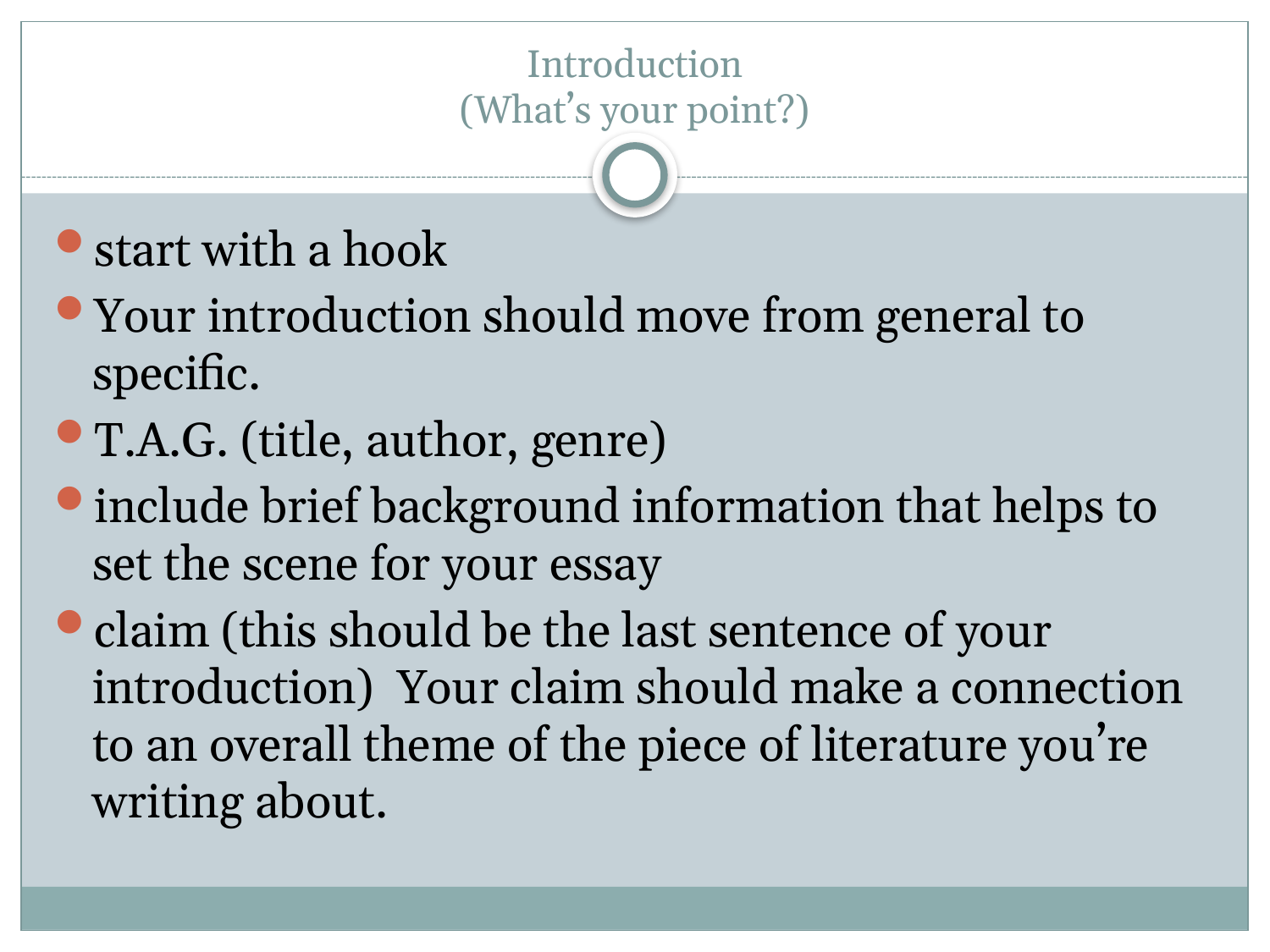

# Introduction (What’s your point?)
start with a hook
Your introduction should move from general to specific.
T.A.G. (title, author, genre)
include brief background information that helps to set the scene for your essay
claim (this should be the last sentence of your introduction)  Your claim should make a connection to an overall theme of the piece of literature you’re writing about.